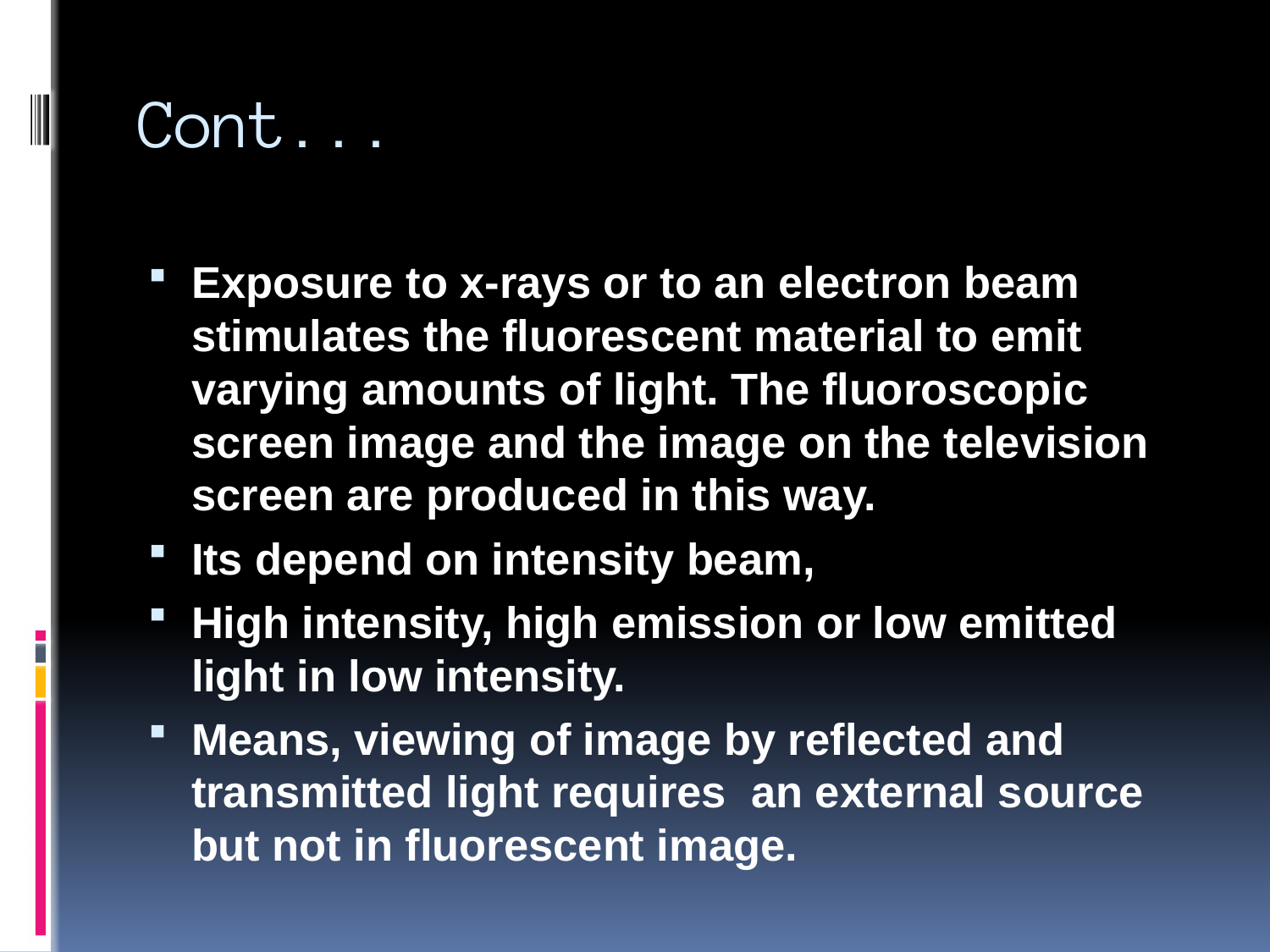

# Cont...
Exposure to x-rays or to an electron beam stimulates the fluorescent material to emit varying amounts of light. The fluoroscopic screen image and the image on the television screen are produced in this way.
Its depend on intensity beam,
High intensity, high emission or low emitted light in low intensity.
Means, viewing of image by reflected and transmitted light requires  an external source but not in fluorescent image.